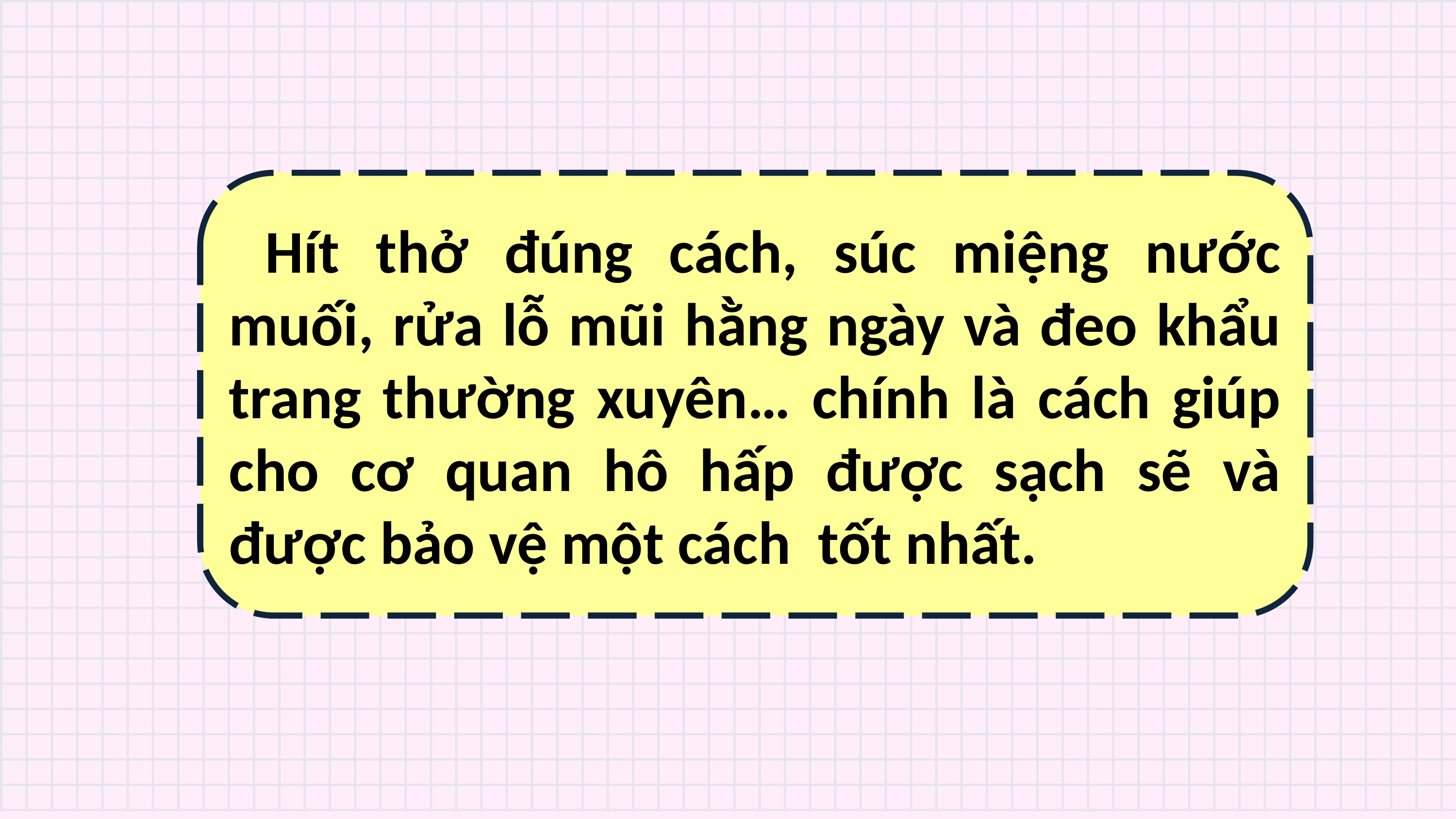

Hít thở đúng cách, súc miệng nước muối, rửa lỗ mũi hằng ngày và đeo khẩu trang thường xuyên… chính là cách giúp cho cơ quan hô hấp được sạch sẽ và được bảo vệ một cách  tốt nhất.